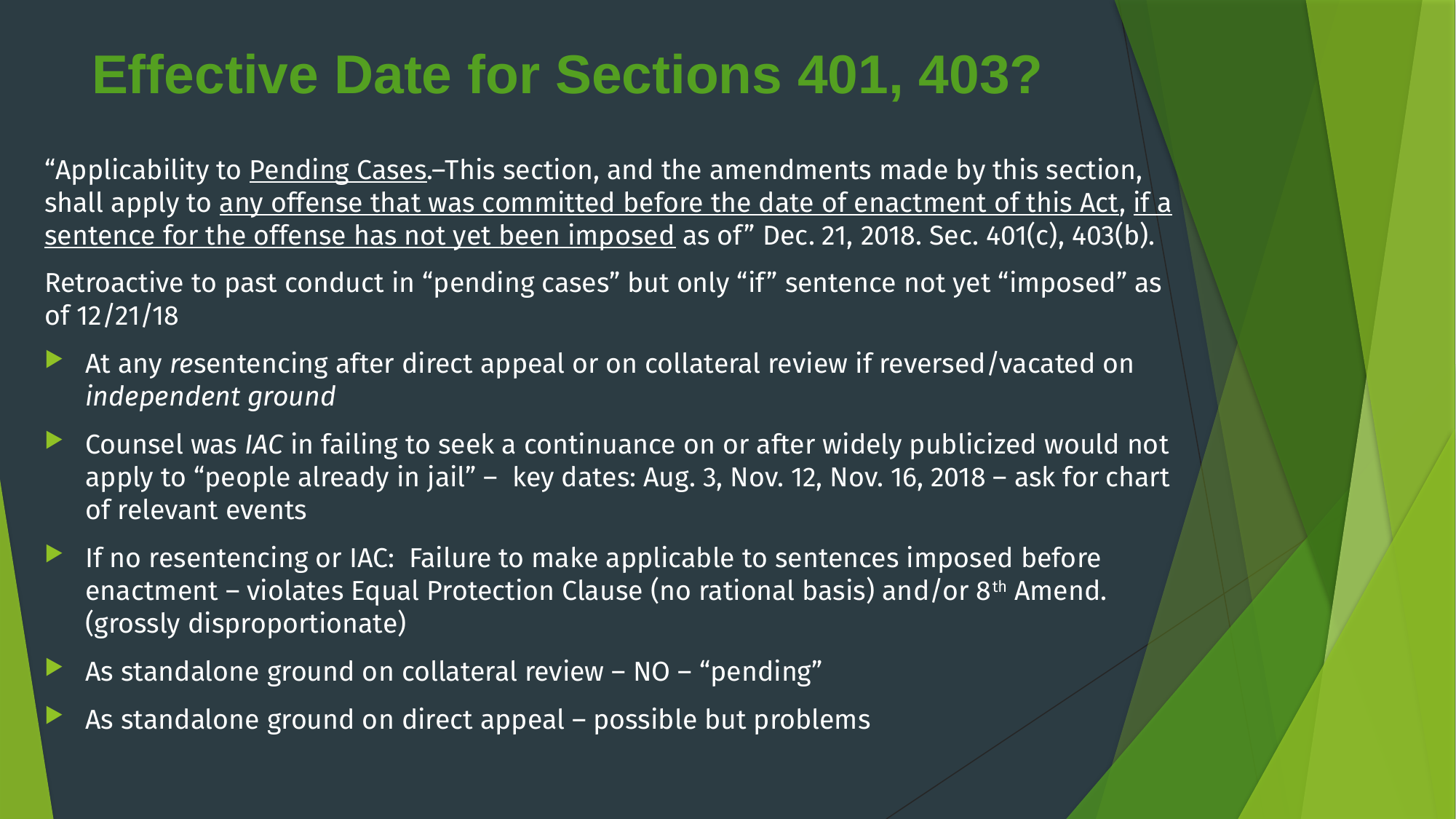

# Effective Date for Sections 401, 403?
“Applicability to Pending Cases.―This section, and the amendments made by this section, shall apply to any offense that was committed before the date of enactment of this Act, if a sentence for the offense has not yet been imposed as of” Dec. 21, 2018. Sec. 401(c), 403(b).
Retroactive to past conduct in “pending cases” but only “if” sentence not yet “imposed” as of 12/21/18
At any resentencing after direct appeal or on collateral review if reversed/vacated on independent ground
Counsel was IAC in failing to seek a continuance on or after widely publicized would not apply to “people already in jail” –  key dates: Aug. 3, Nov. 12, Nov. 16, 2018 – ask for chart of relevant events
If no resentencing or IAC:  Failure to make applicable to sentences imposed before enactment – violates Equal Protection Clause (no rational basis) and/or 8th Amend. (grossly disproportionate)
As standalone ground on collateral review – NO – “pending”
As standalone ground on direct appeal – possible but problems